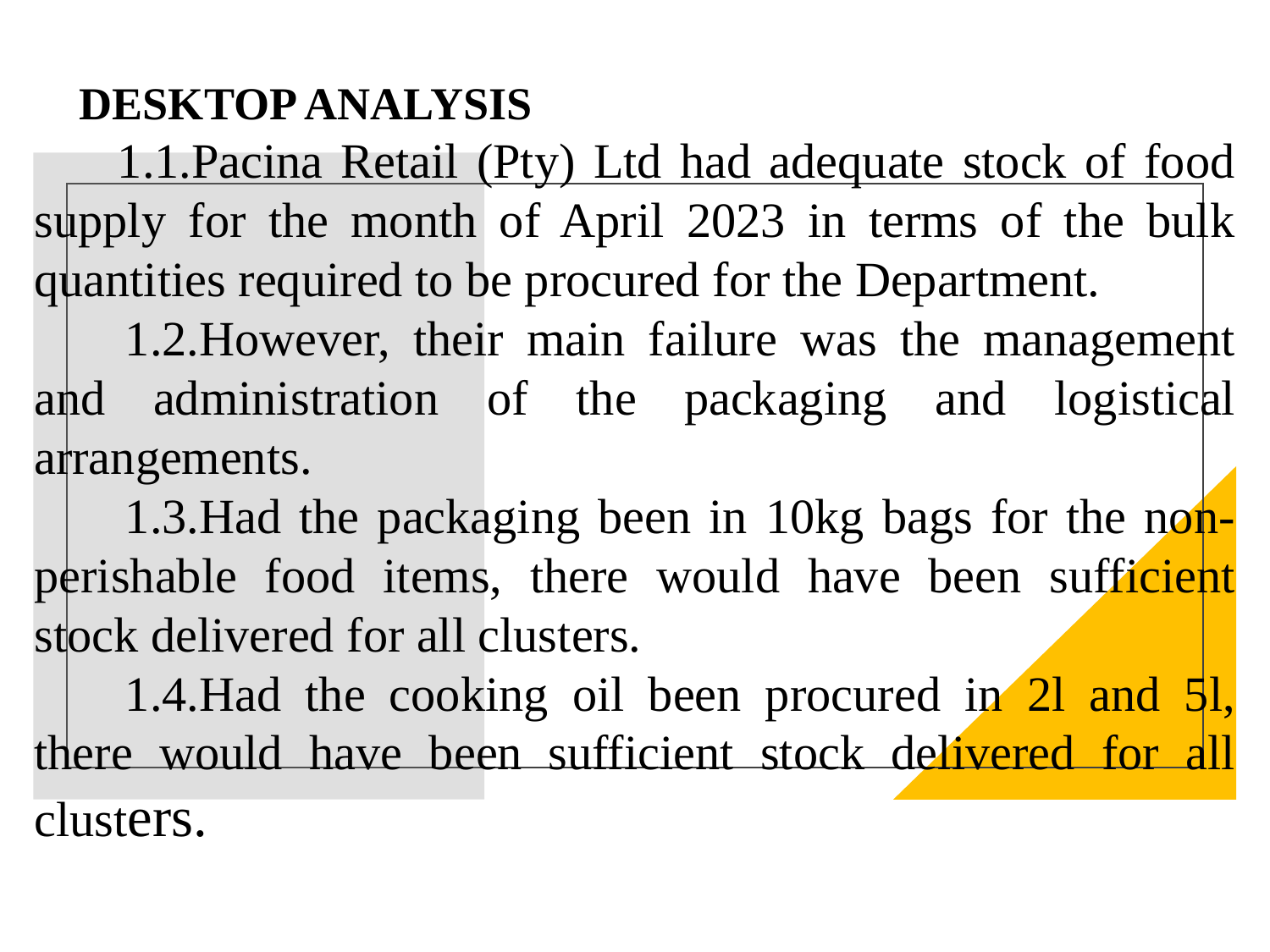

DESKTOP ANALYSIS
1.1.Pacina Retail (Pty) Ltd had adequate stock of food supply for the month of April 2023 in terms of the bulk quantities required to be procured for the Department.
1.2.However, their main failure was the management and administration of the packaging and logistical arrangements.
1.3.Had the packaging been in 10kg bags for the non-perishable food items, there would have been sufficient stock delivered for all clusters.
1.4.Had the cooking oil been procured in 2l and 5l, there would have been sufficient stock delivered for all clusters.

#